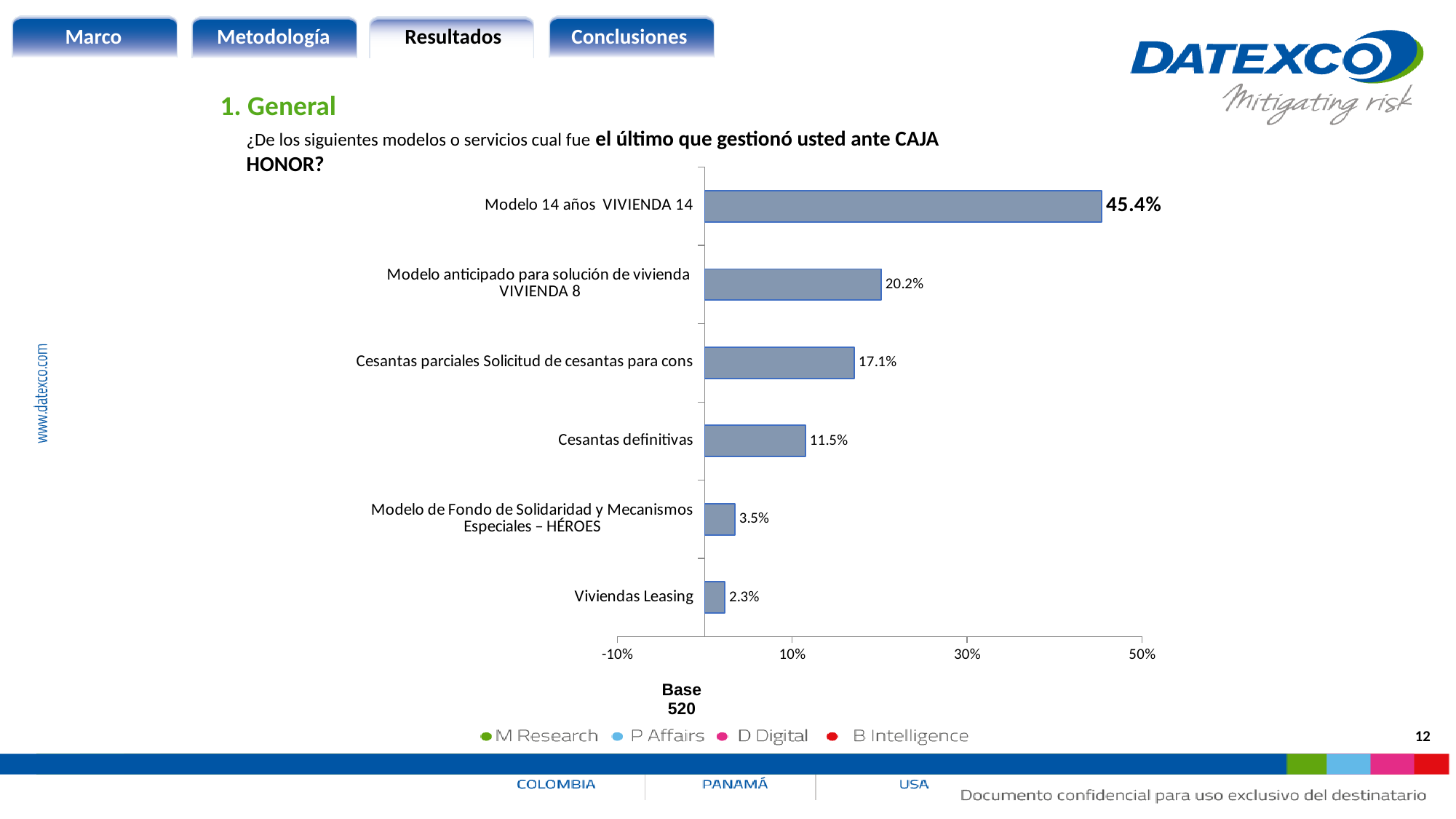

1. General
¿De los siguientes modelos o servicios cual fue el último que gestionó usted ante CAJA HONOR?

### Chart

| Category | Consumidores |
|---|---|
| Viviendas Leasing | 0.023076923076923085 |
| Modelo de Fondo de Solidaridad y Mecanismos Especiales – HÉROES | 0.03461538461538462 |
| Cesantas definitivas | 0.11538461538461539 |
| Cesantas parciales Solicitud de cesantas para cons | 0.17115384615384616 |
| Modelo anticipado para solución de vivienda  VIVIENDA 8 | 0.20192307692307687 |
| Modelo 14 años  VIVIENDA 14 | 0.454 |
| Base 520 |
| --- |
|  |